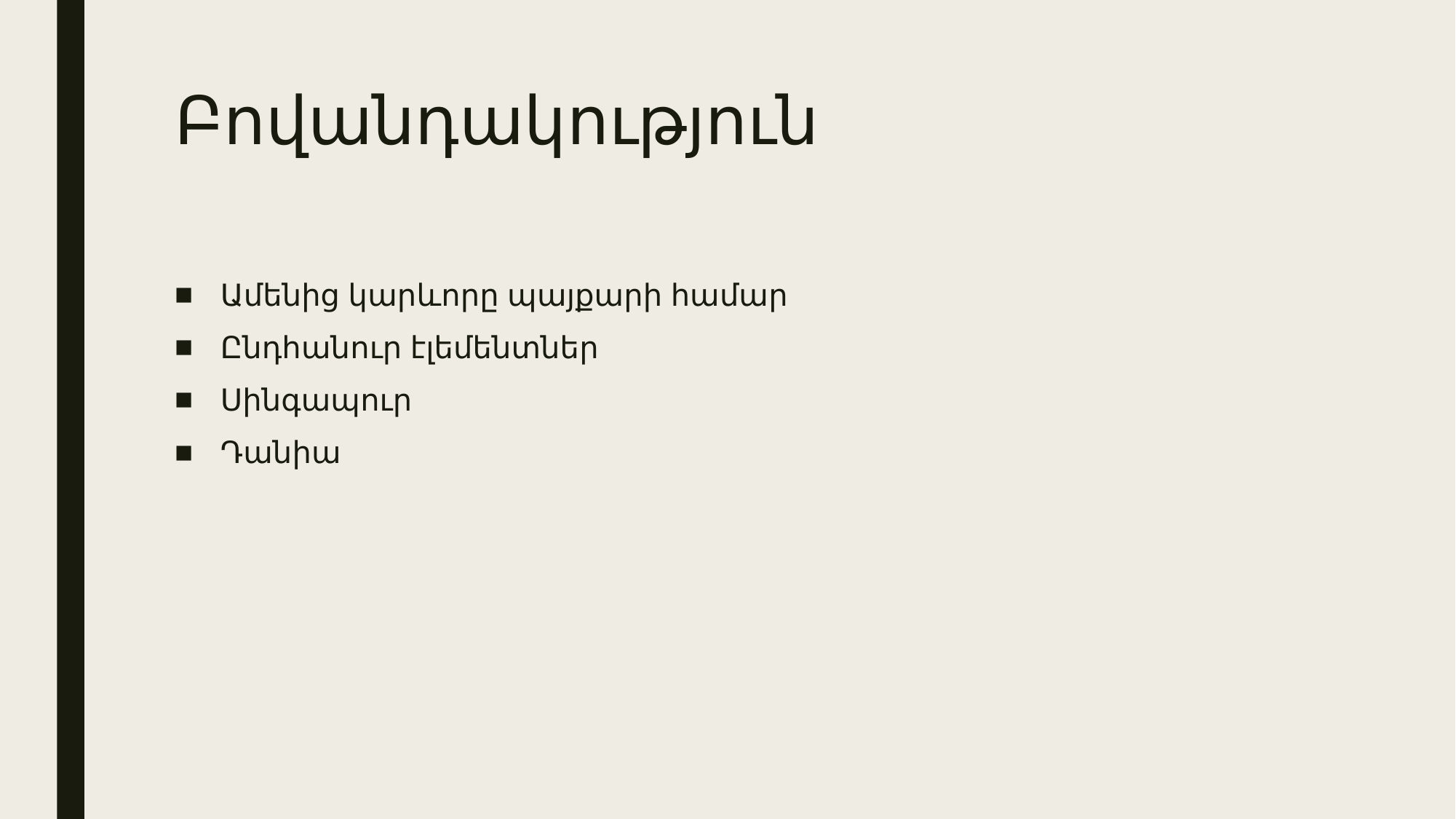

# Բովանդակություն
Ամենից կարևորը պայքարի համար
Ընդհանուր էլեմենտներ
Սինգապուր
Դանիա